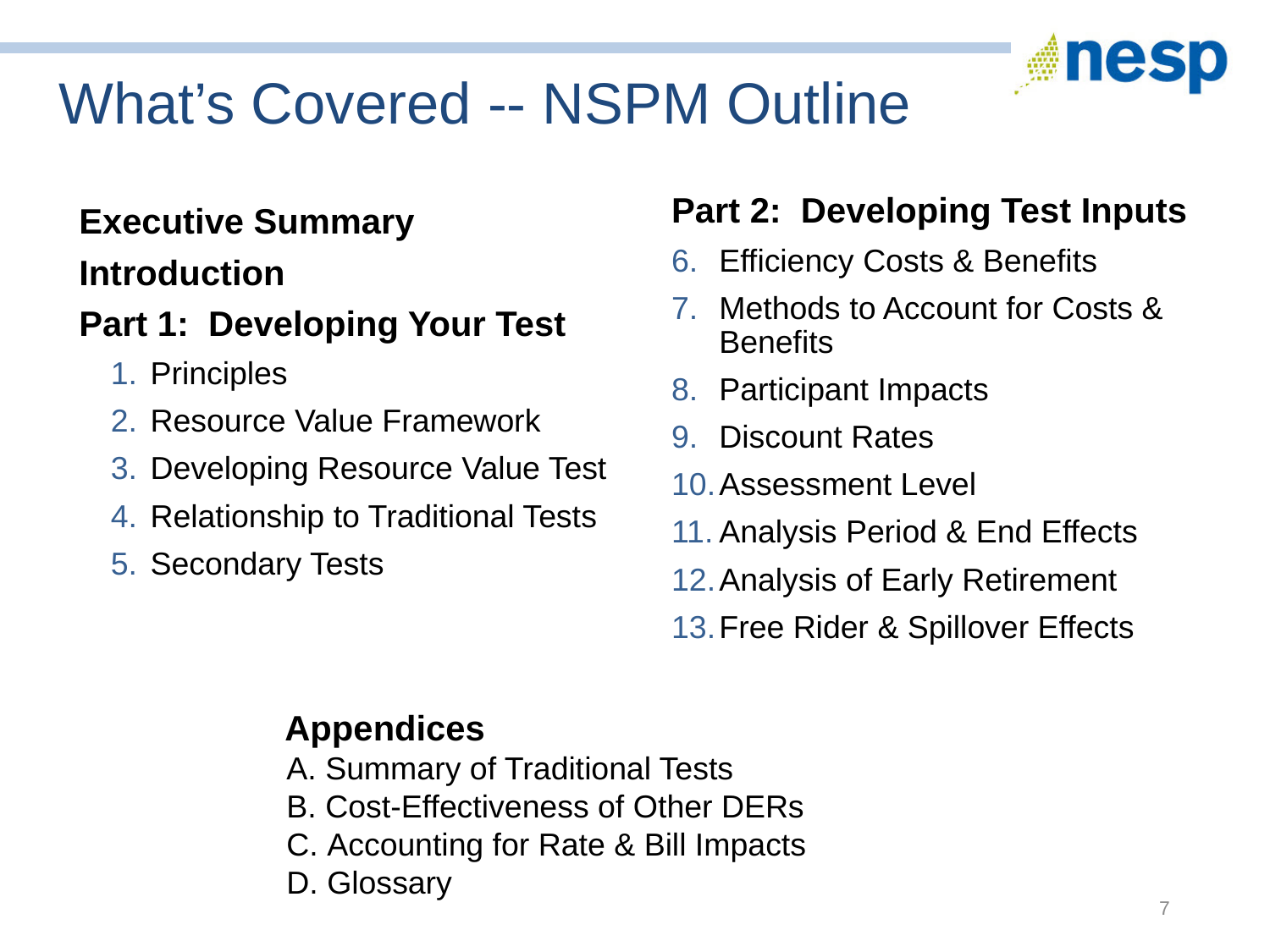

# What’s Covered -- NSPM Outline
Part 2:  Developing Test Inputs
Efficiency Costs & Benefits
Methods to Account for Costs & Benefits
Participant Impacts
Discount Rates
Assessment Level
Analysis Period & End Effects
Analysis of Early Retirement
Free Rider & Spillover Effects

Executive Summary
Introduction
Part 1:  Developing Your Test
Principles
Resource Value Framework
Developing Resource Value Test
Relationship to Traditional Tests
Secondary Tests

Appendices
 Summary of Traditional Tests
 Cost-Effectiveness of Other DERs
 Accounting for Rate & Bill Impacts
 Glossary
7